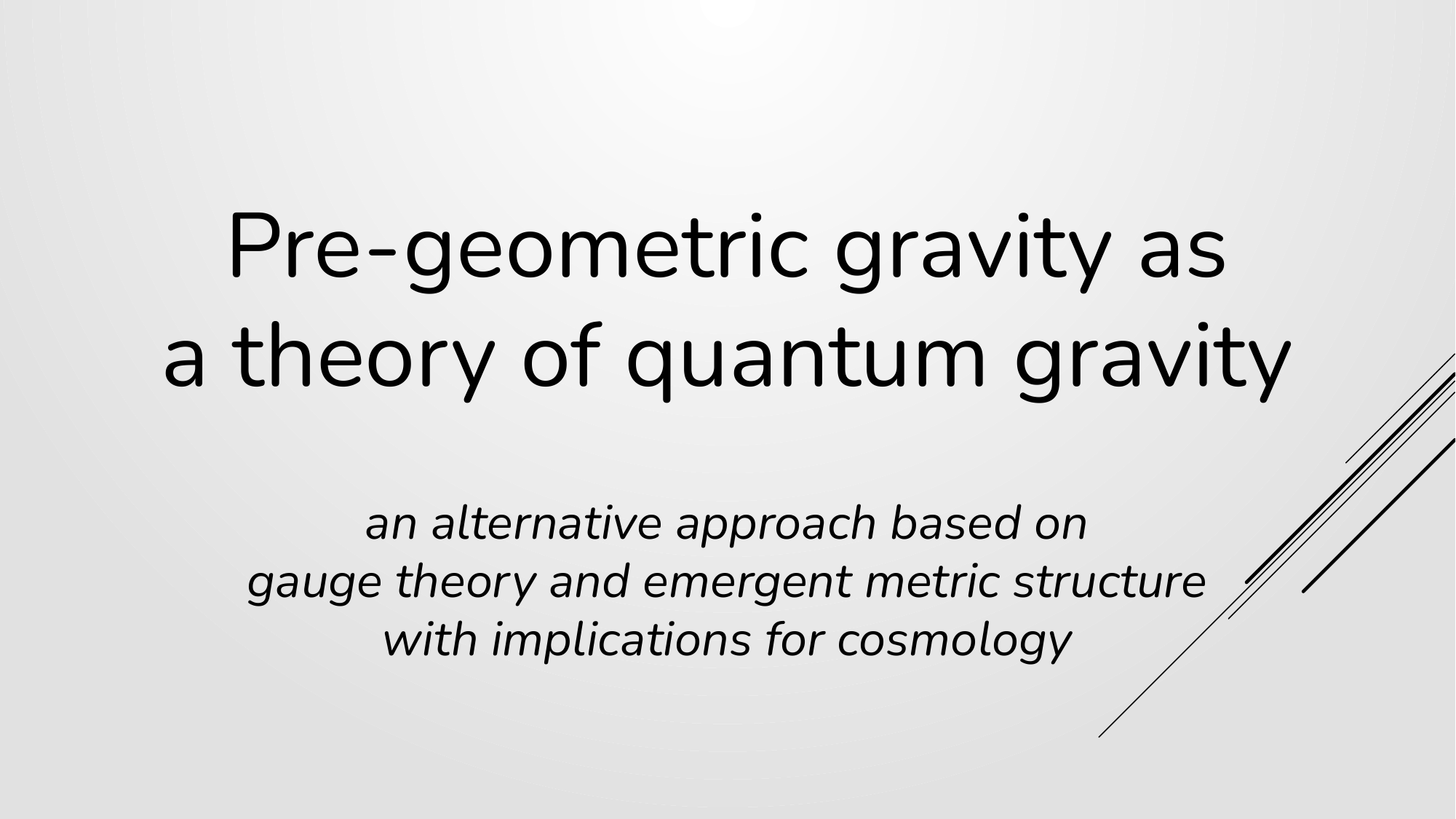

# Pre-geometric gravity as a theory of quantum gravity
an alternative approach based on
gauge theory and emergent metric structure
with implications for cosmology